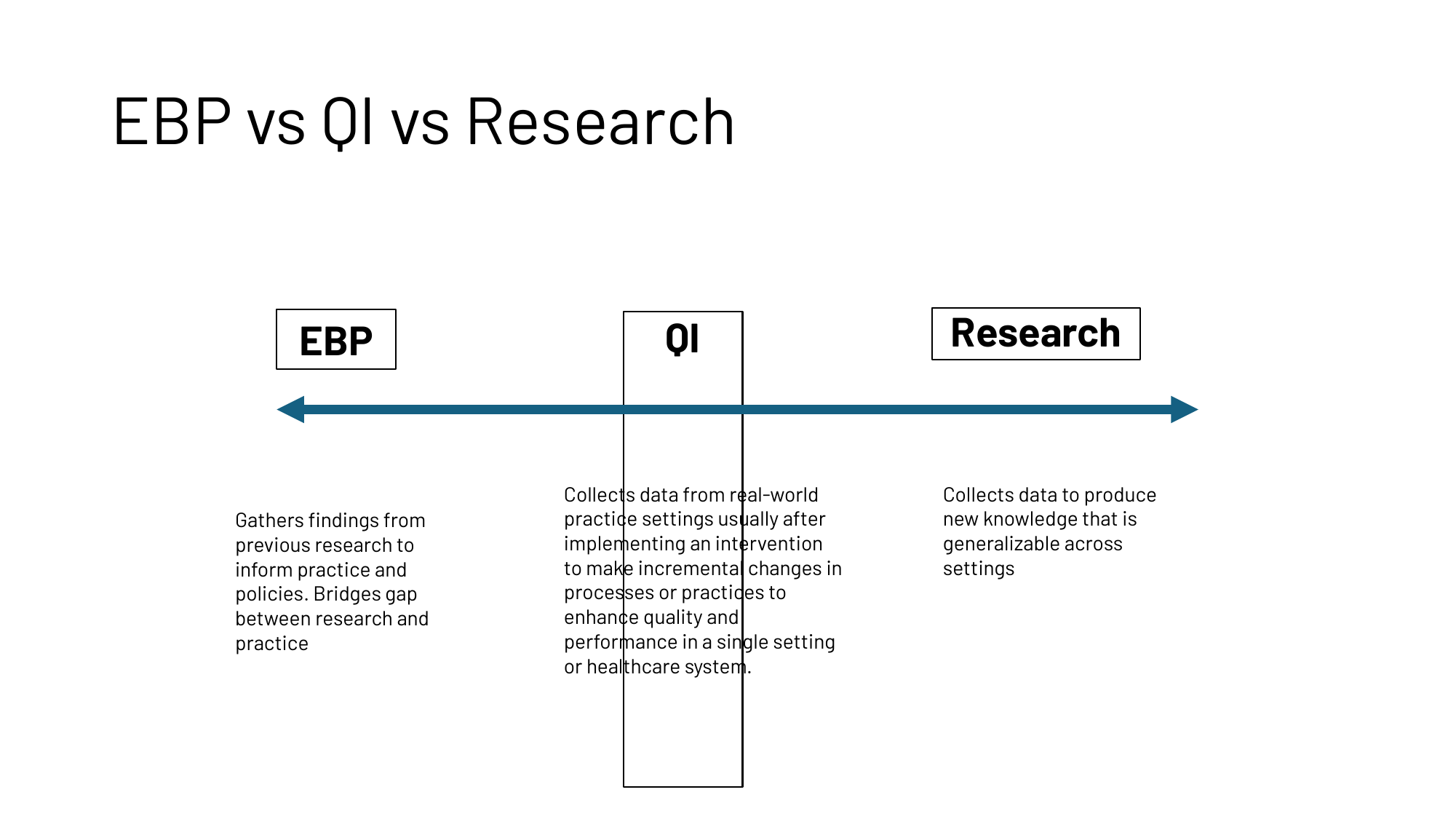

# EBP vs QI vs Research
Research
EBP
QI
Collects data from real-world practice settings usually after implementing an intervention to make incremental changes in processes or practices to enhance quality and performance in a single setting or healthcare system.
Collects data to produce new knowledge that is generalizable across settings
Gathers findings from previous research to inform practice and policies. Bridges gap between research and practice